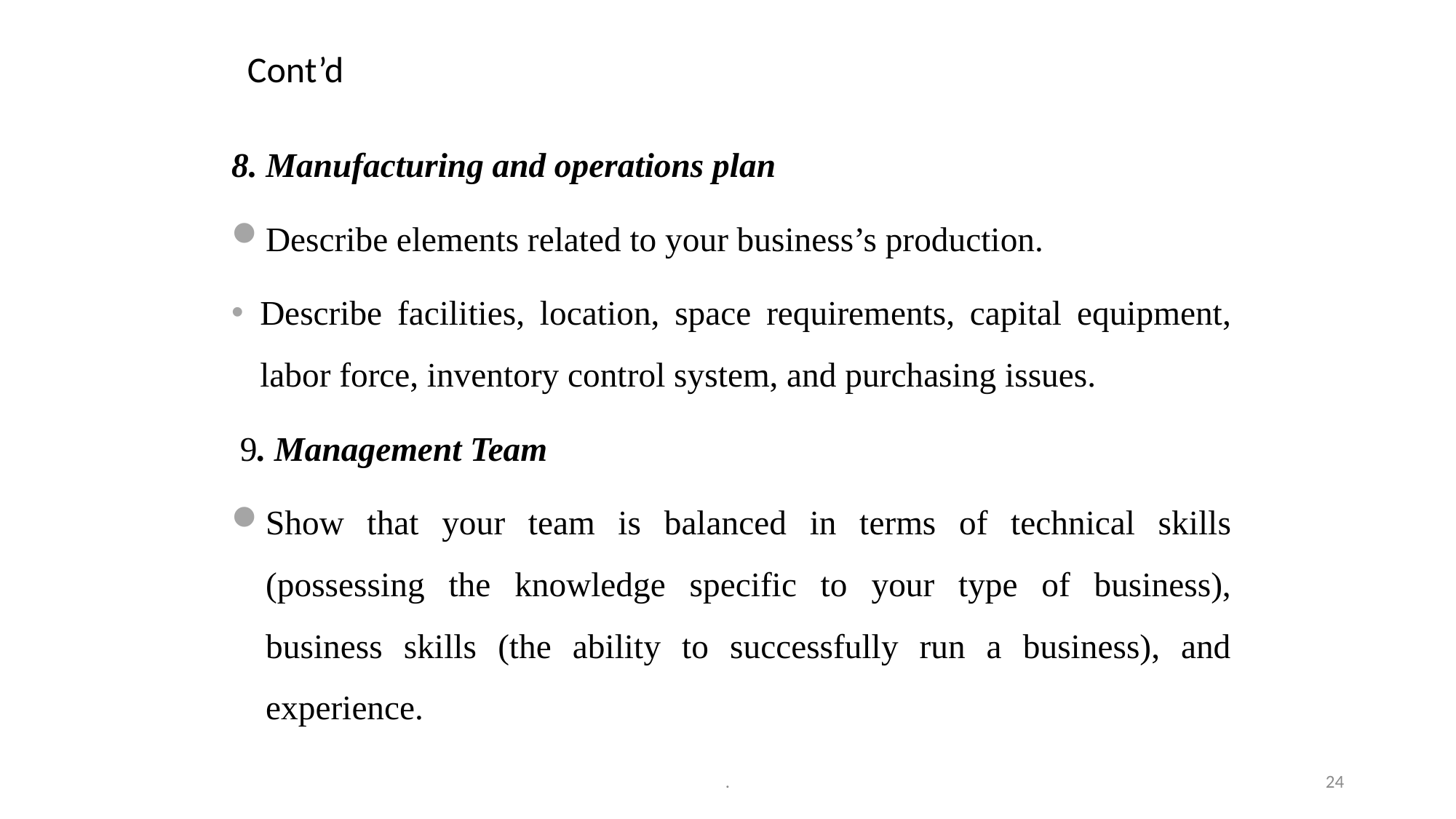

# Cont’d
8. Manufacturing and operations plan
Describe elements related to your business’s production.
Describe facilities, location, space requirements, capital equipment, labor force, inventory control system, and purchasing issues.
 9. Management Team
Show that your team is balanced in terms of technical skills (possessing the knowledge specific to your type of business), business skills (the ability to successfully run a business), and experience.

.
24